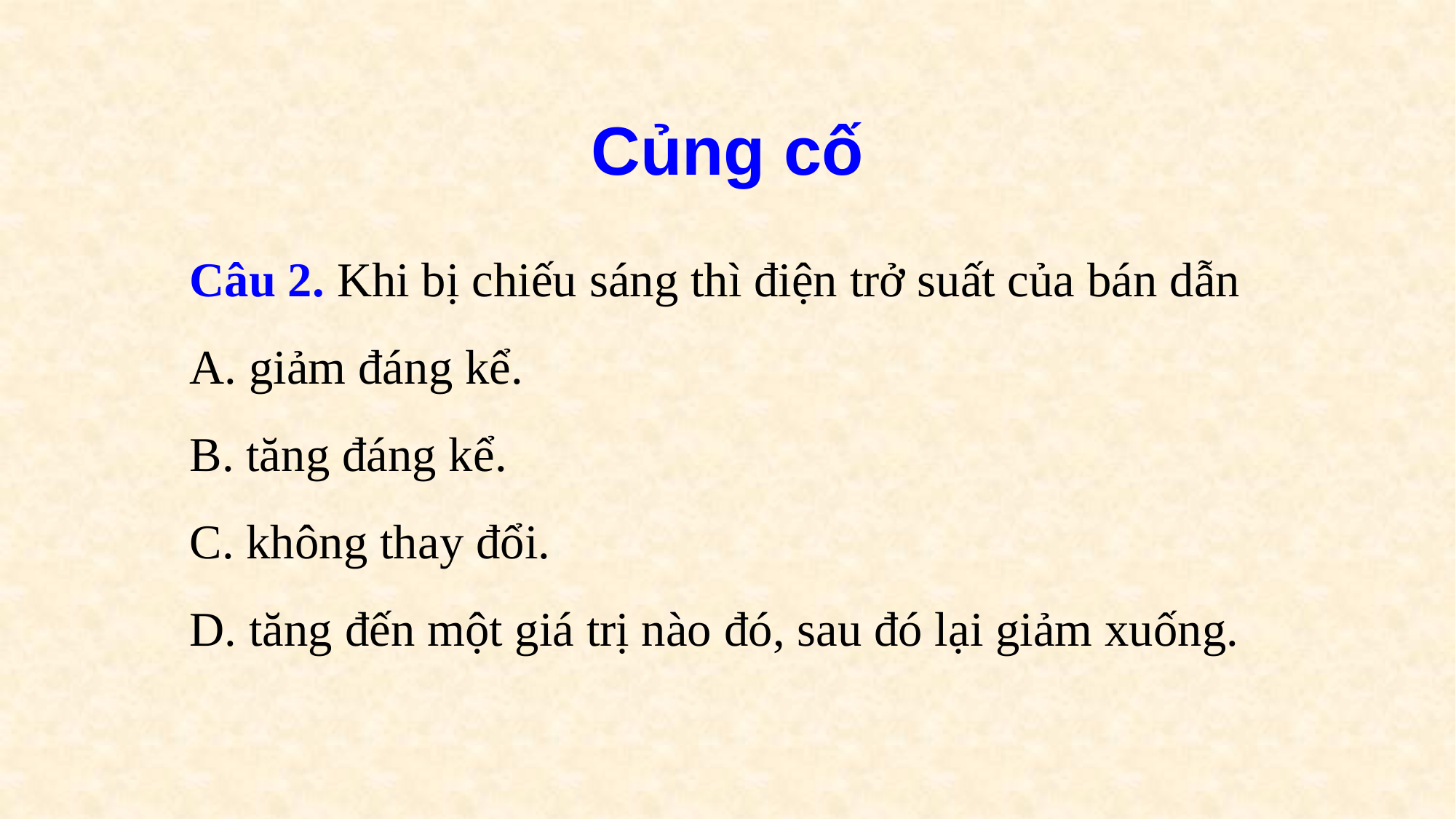

Củng cố
Câu 2. Khi bị chiếu sáng thì điện trở suất của bán dẫn
A. giảm đáng kể.
B. tăng đáng kể.
C. không thay đổi.
D. tăng đến một giá trị nào đó, sau đó lại giảm xuống.